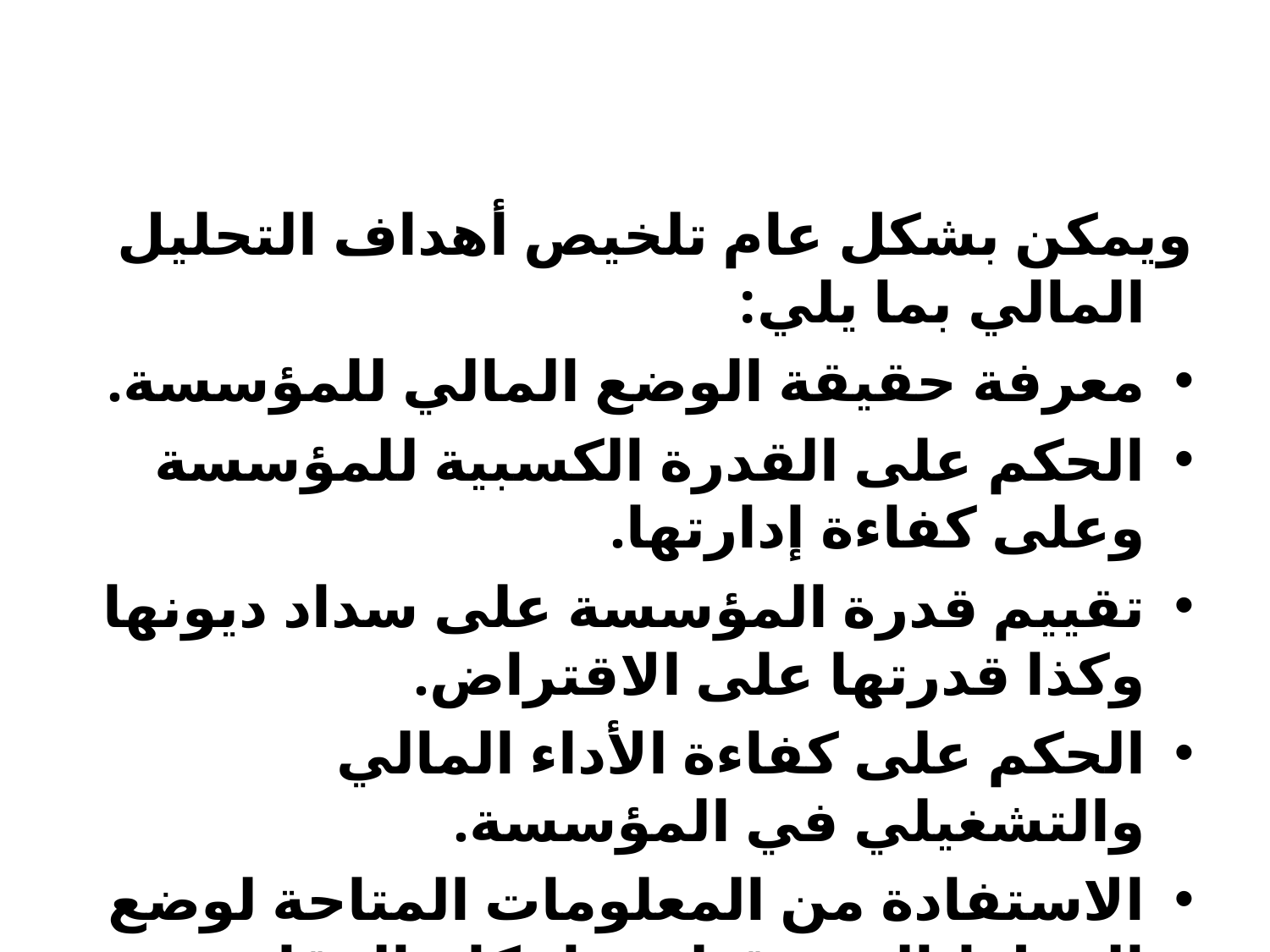

#
ويمكن بشكل عام تلخيص أهداف التحليل المالي بما يلي:
معرفة حقيقة الوضع المالي للمؤسسة.
الحكم على القدرة الكسبية للمؤسسة وعلى كفاءة إدارتها.
تقييم قدرة المؤسسة على سداد ديونها وكذا قدرتها على الاقتراض.
الحكم على كفاءة الأداء المالي والتشغيلي في المؤسسة.
الاستفادة من المعلومات المتاحة لوضع الخطط المستقبلية وإحكام الرقابة الداخلية.
التعرف على نقاط الضعف في المؤسسة واقتراح الحلول والتوصيات الكفيلة بمعالجتها.